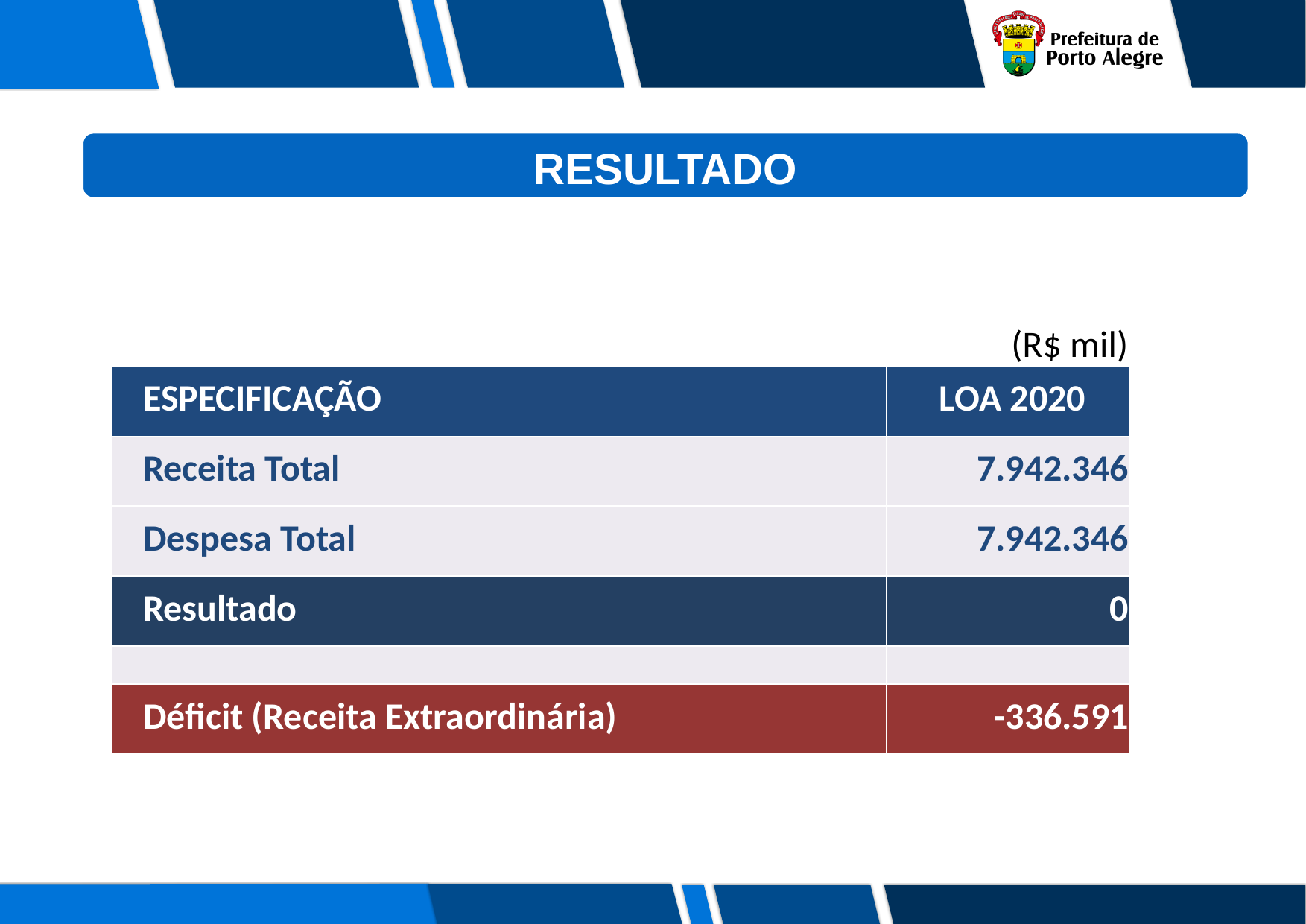

RESULTADO
|  | (R$ mil) |
| --- | --- |
| ESPECIFICAÇÃO | LOA 2020 |
| Receita Total | 7.942.346 |
| Despesa Total | 7.942.346 |
| Resultado | 0 |
|  |  |
| Déficit (Receita Extraordinária) | -336.591 |